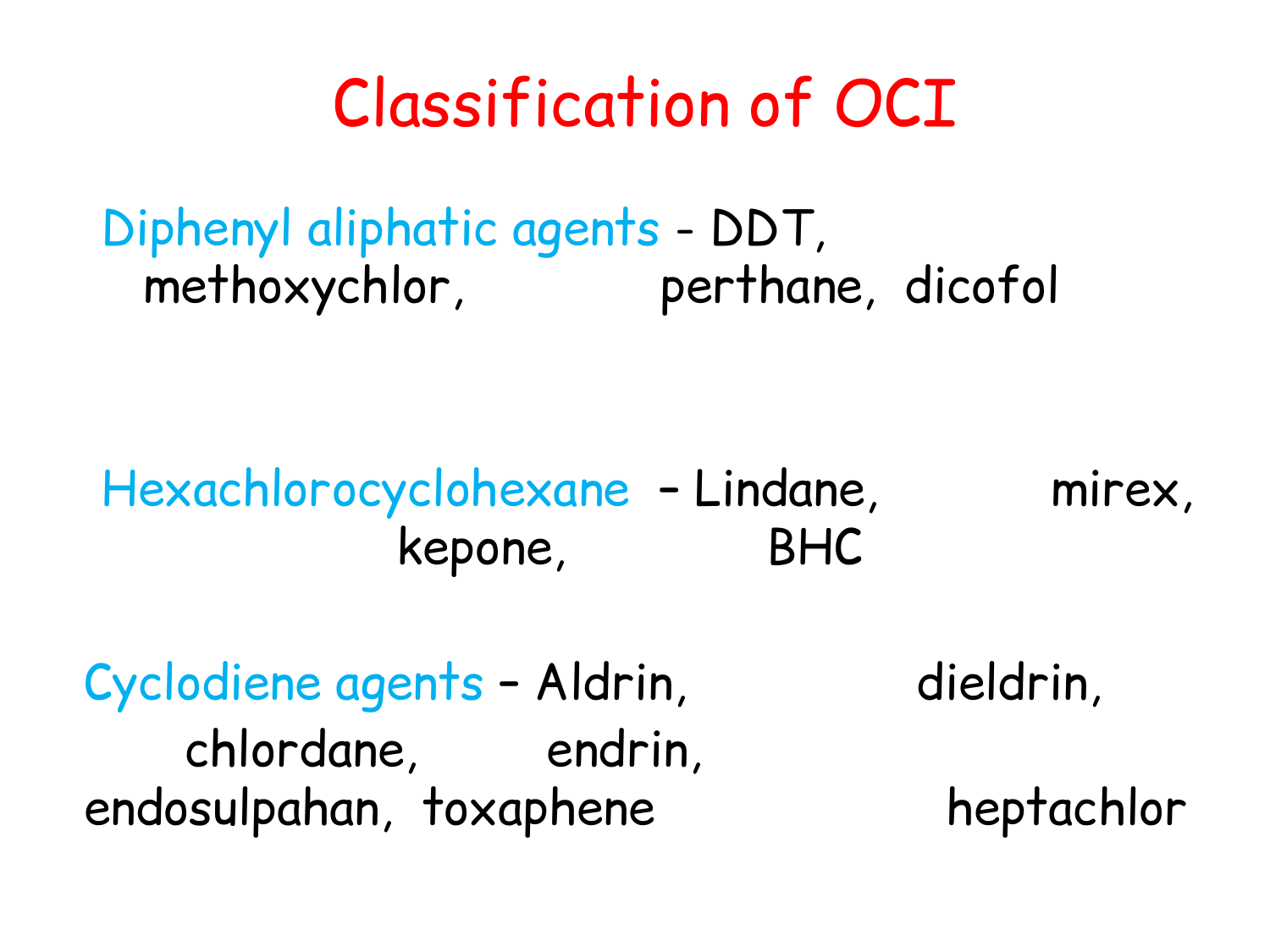

# Classification of OCI
Diphenyl aliphatic agents - DDT,        methoxychlor, 				          perthane,  dicofol

Hexachlorocyclohexane  – Lindane,            mirex,     				         kepone,              BHC

	Cyclodiene agents – Aldrin,                dieldrin,
				       chlordane,         endrin, 			      		       endosulpahan,  toxaphene   			      	        heptachlor